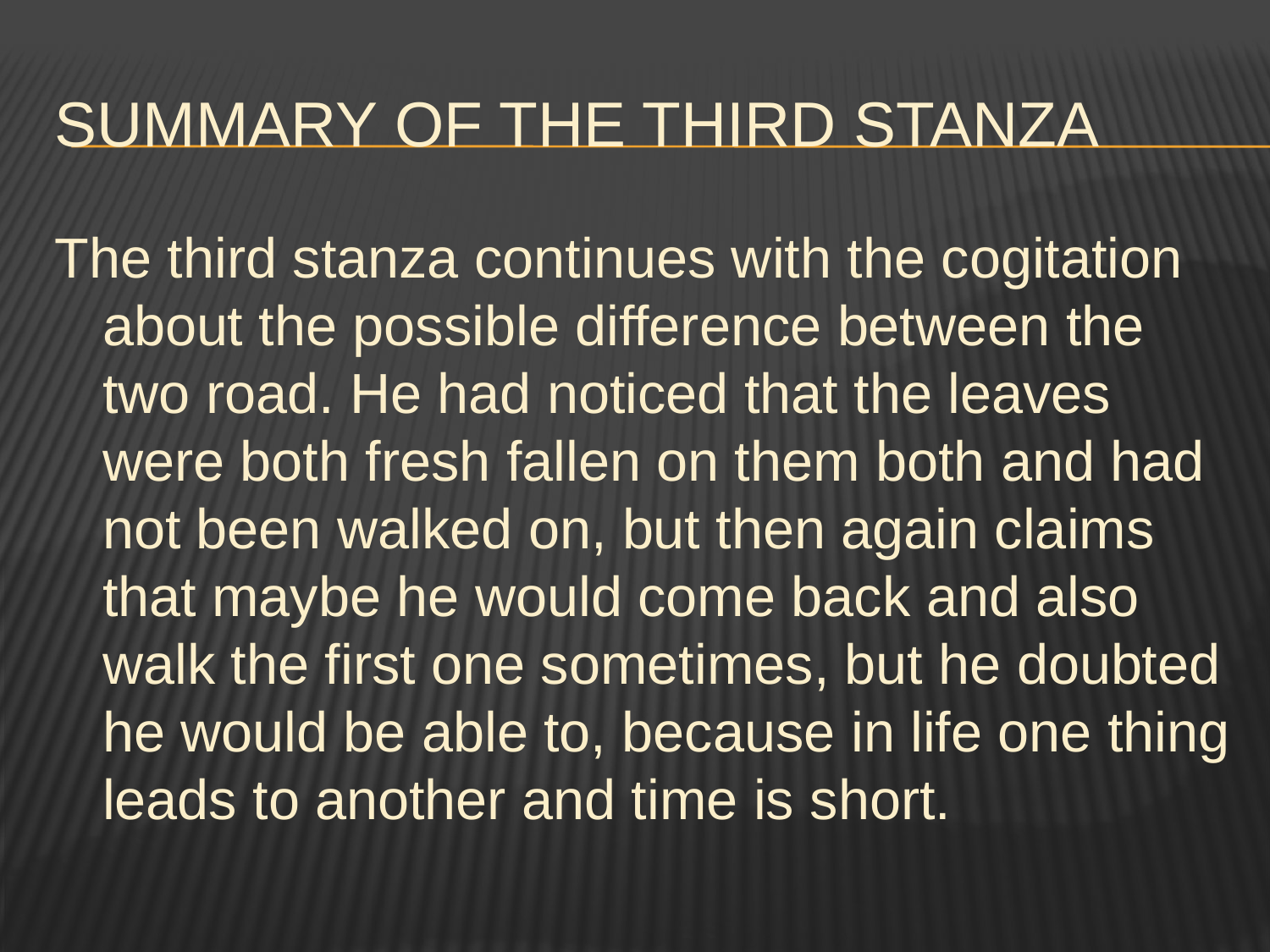

# Summary of the third Stanza
The third stanza continues with the cogitation about the possible difference between the two road. He had noticed that the leaves were both fresh fallen on them both and had not been walked on, but then again claims that maybe he would come back and also walk the first one sometimes, but he doubted he would be able to, because in life one thing leads to another and time is short.